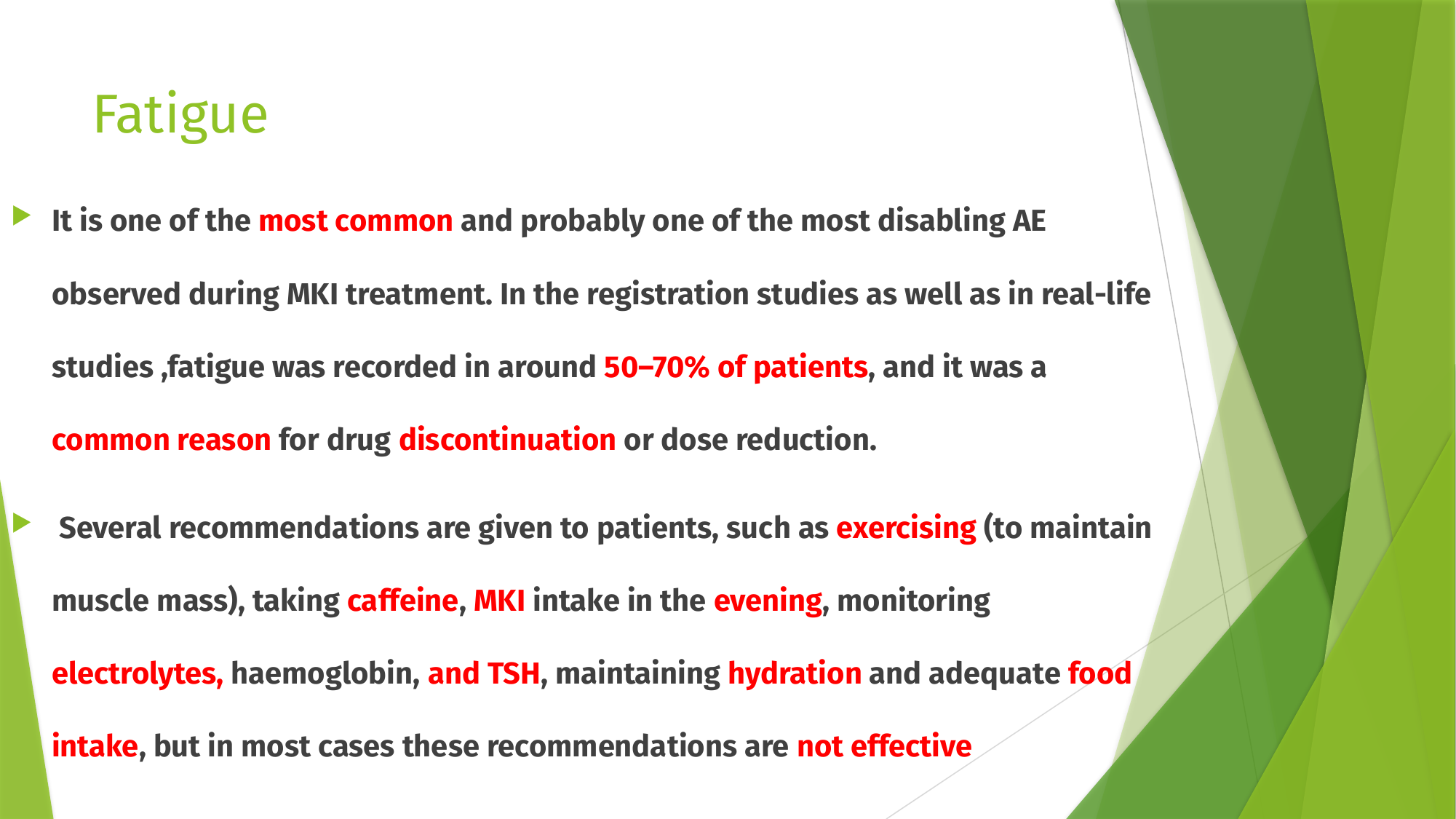

# Fatigue
It is one of the most common and probably one of the most disabling AE observed during MKI treatment. In the registration studies as well as in real-life studies ,fatigue was recorded in around 50–70% of patients, and it was a common reason for drug discontinuation or dose reduction.
 Several recommendations are given to patients, such as exercising (to maintain muscle mass), taking caffeine, MKI intake in the evening, monitoring electrolytes, haemoglobin, and TSH, maintaining hydration and adequate food intake, but in most cases these recommendations are not effective